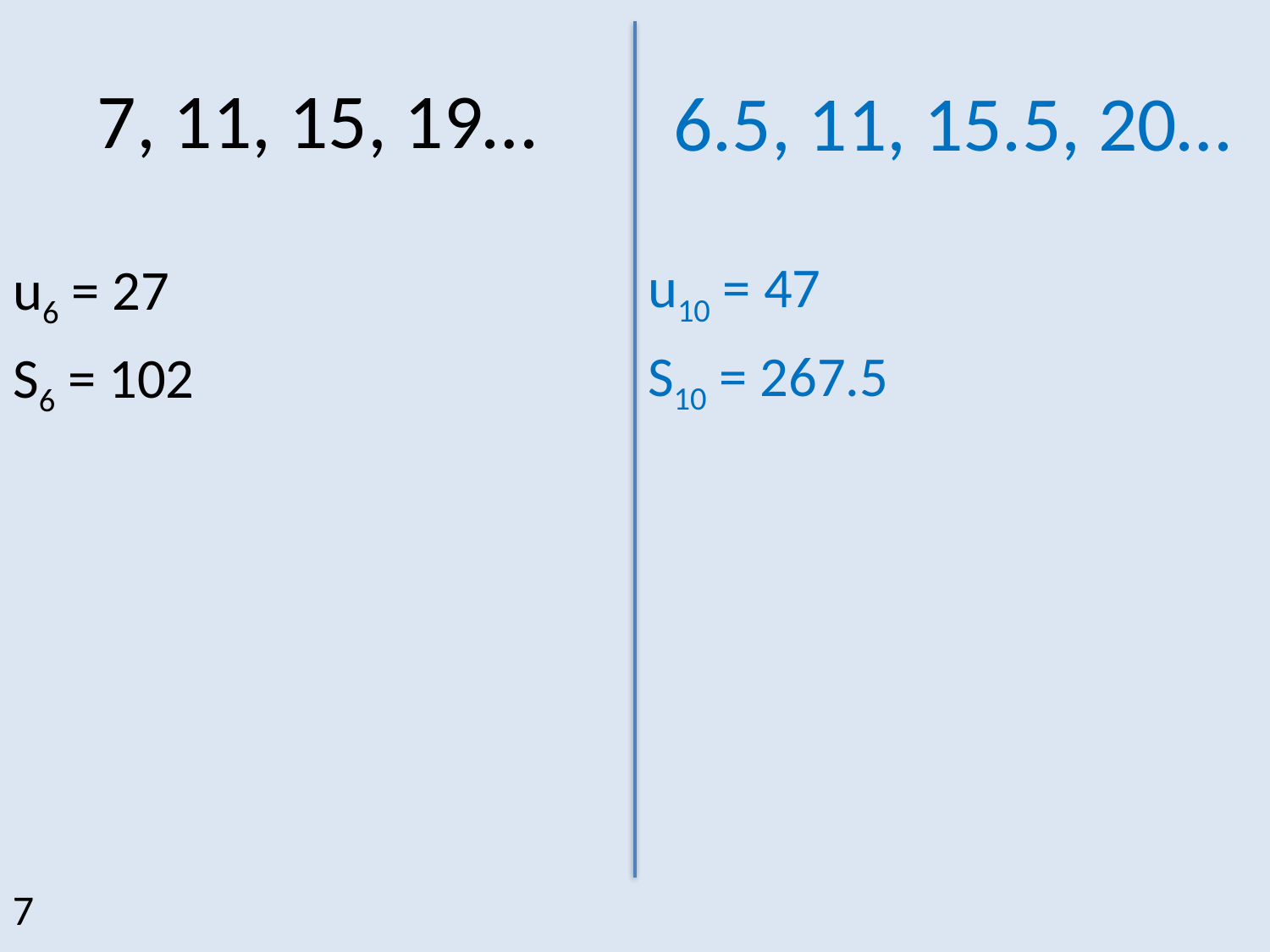

# 7, 11, 15, 19…
6.5, 11, 15.5, 20…
u10 = 47
S10 = 267.5
u6 = 27
S6 = 102
7